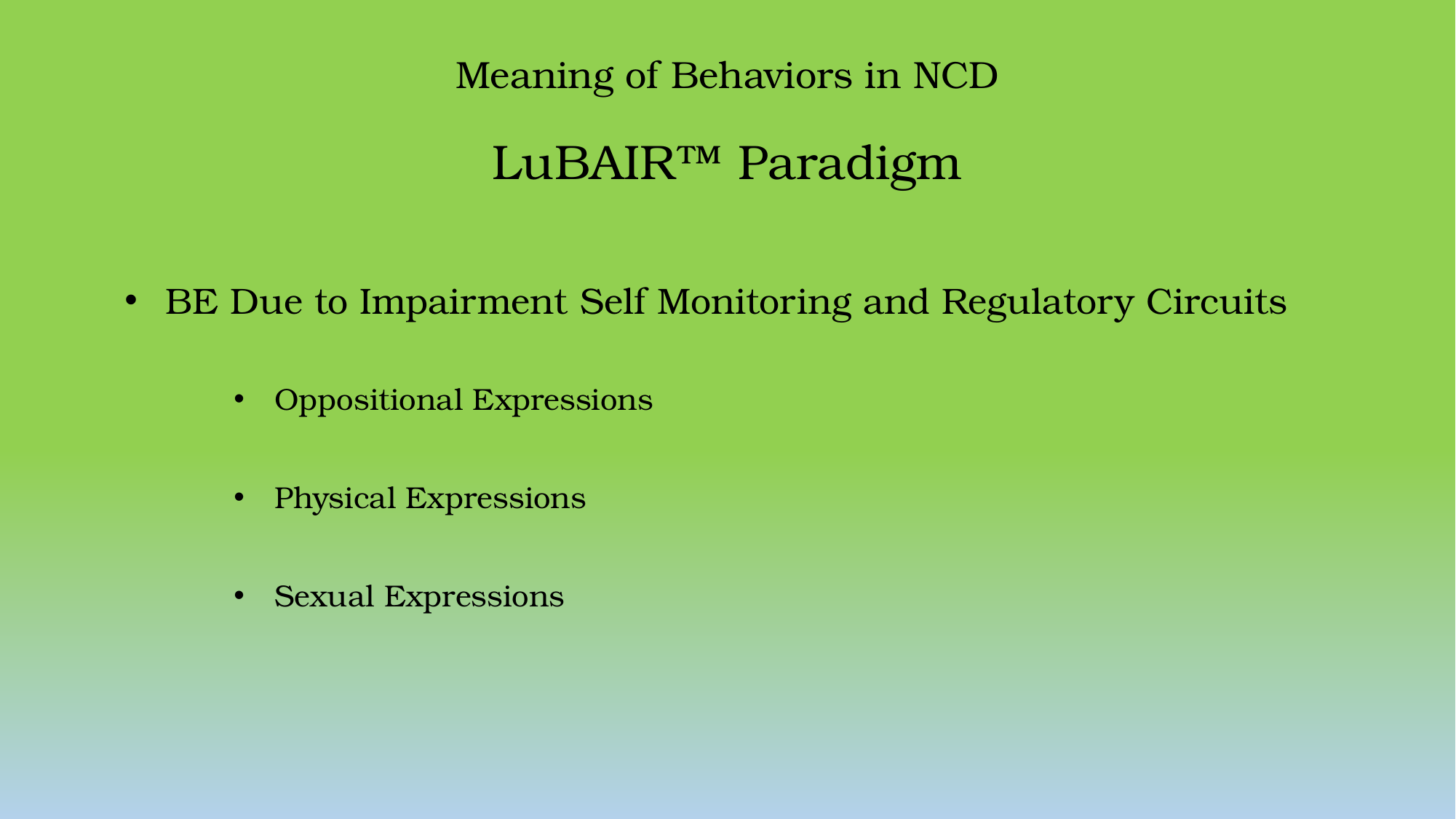

# Meaning of Behaviors in NCD LuBAIR™ Paradigm

BE Due to Impairment Self Monitoring and Regulatory Circuits

Oppositional Expressions

Physical Expressions

Sexual Expressions